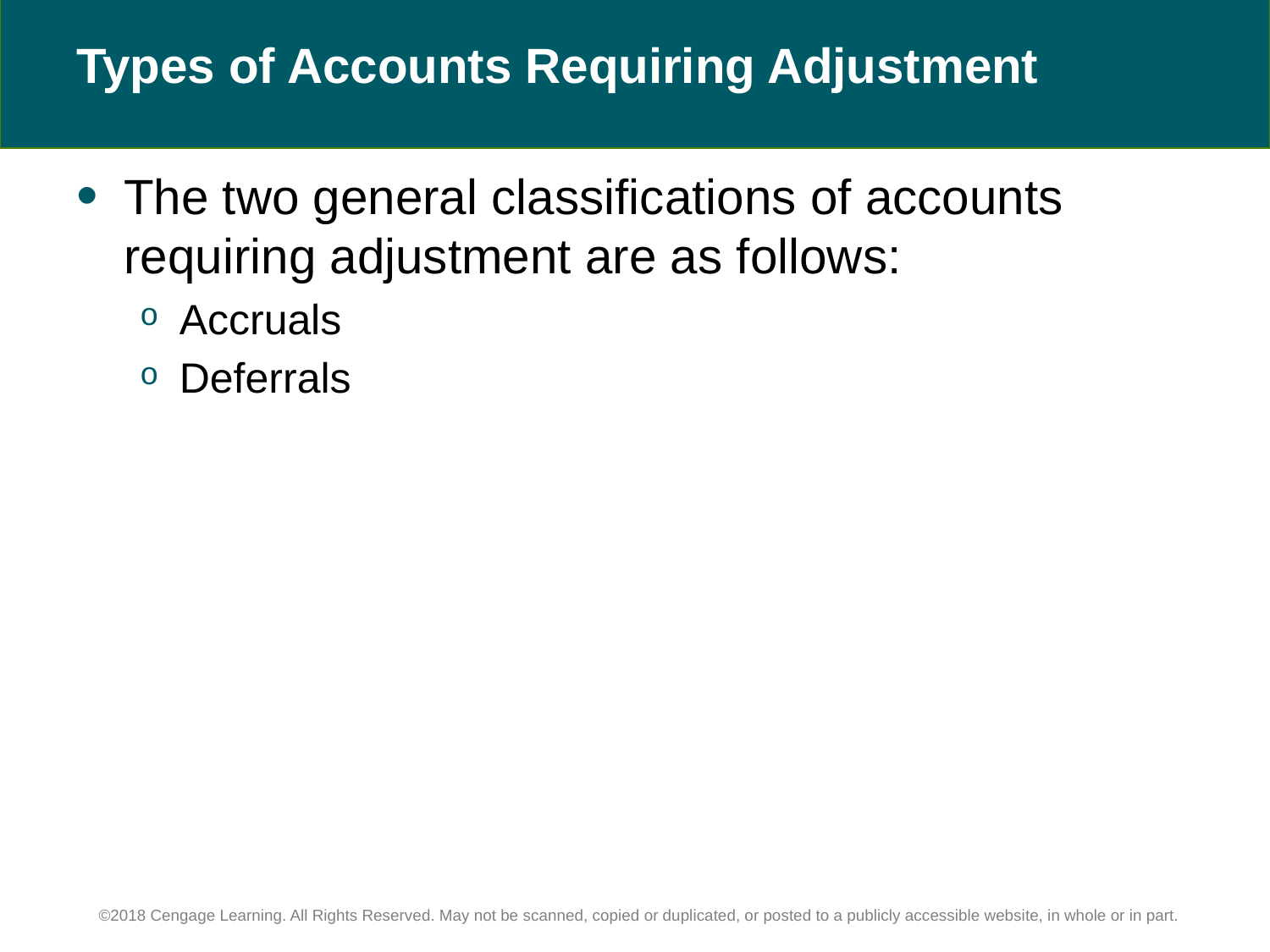

# Types of Accounts Requiring Adjustment
The two general classifications of accounts requiring adjustment are as follows:
Accruals
Deferrals
©2018 Cengage Learning. All Rights Reserved. May not be scanned, copied or duplicated, or posted to a publicly accessible website, in whole or in part.